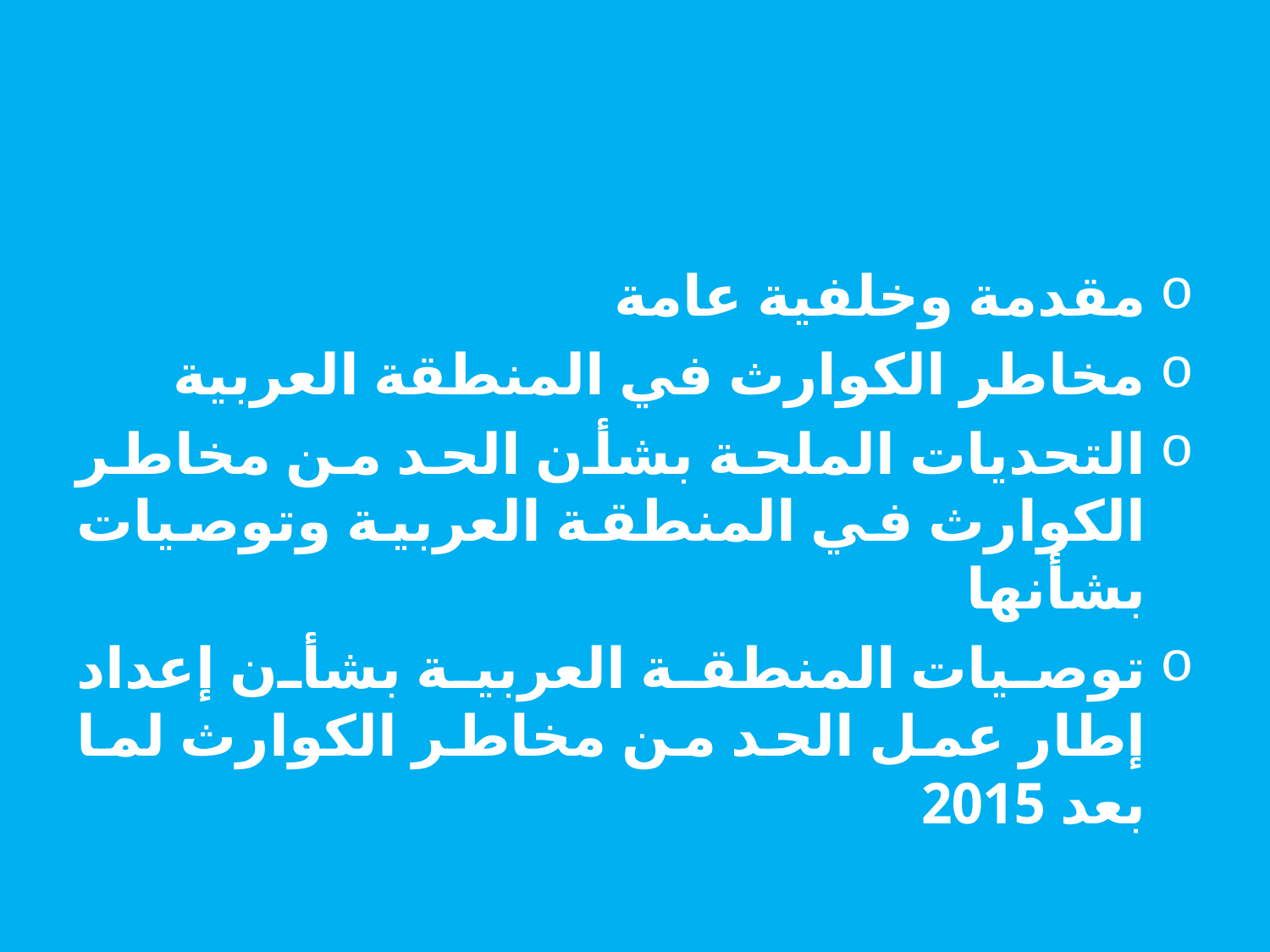

مقدمة وخلفية عامة
مخاطر الكوارث في المنطقة العربية
التحديات الملحة بشأن الحد من مخاطر الكوارث في المنطقة العربية وتوصيات بشأنها
توصيات المنطقة العربية بشأن إعداد إطار عمل الحد من مخاطر الكوارث لما بعد 2015